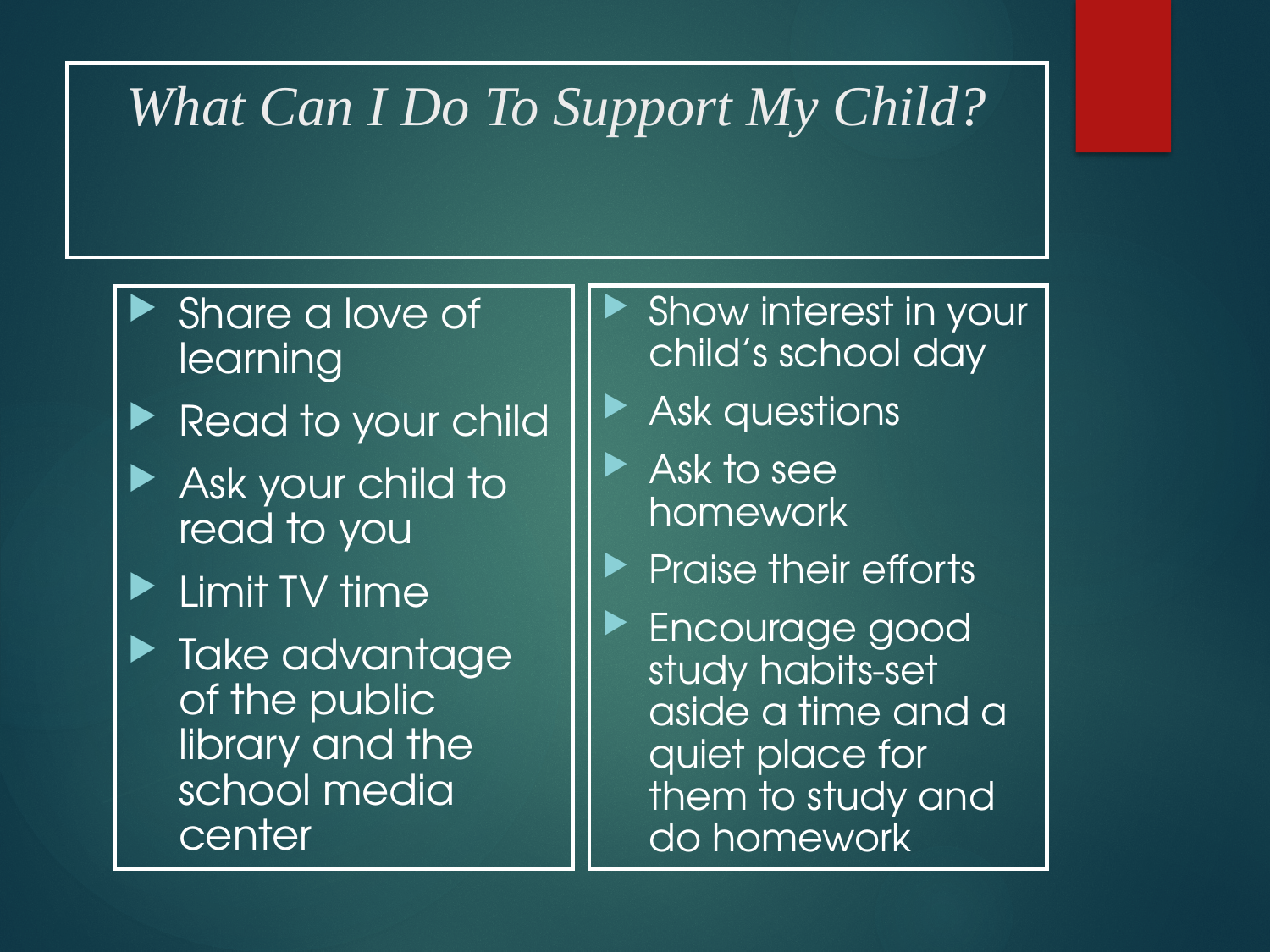

# What Can I Do To Support My Child?
Show interest in your child’s school day
Ask questions
Ask to see homework
Praise their efforts
Encourage good study habits-set aside a time and a quiet place for them to study and do homework
Share a love of learning
Read to your child
Ask your child to read to you
Limit TV time
Take advantage of the public library and the school media center